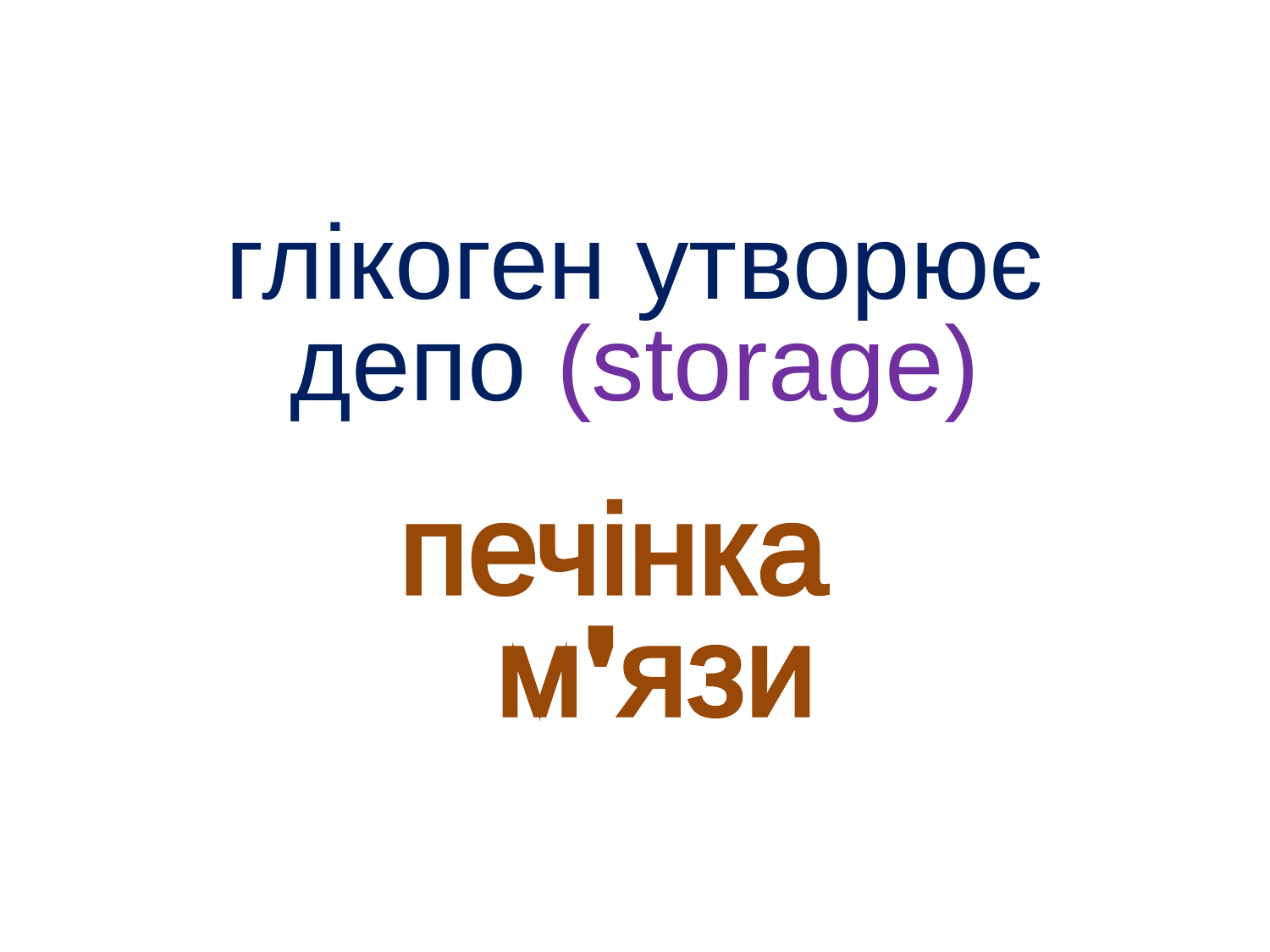

# глікоген утворює депо (storage) печінка м'язи